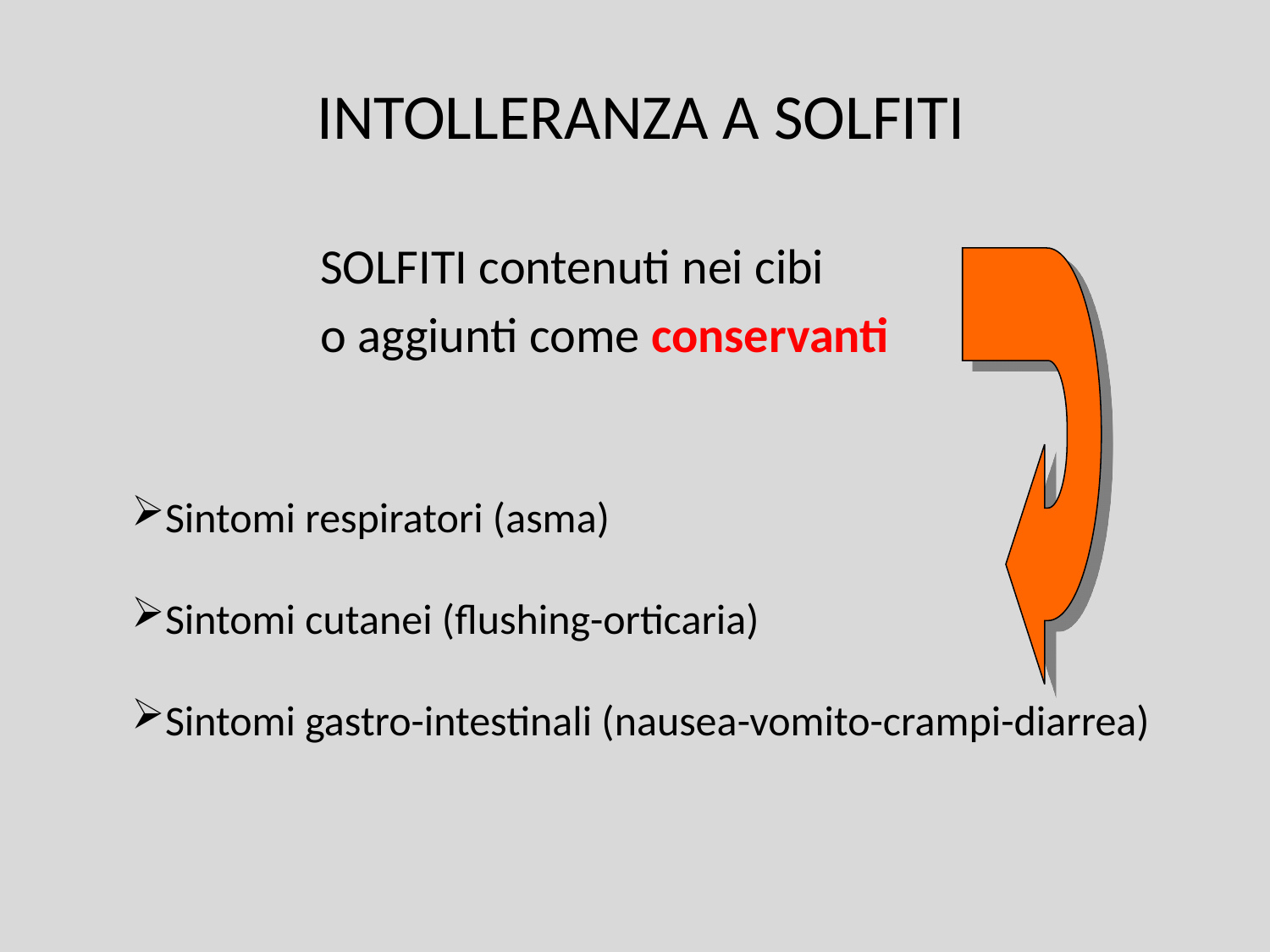

# INTOLLERANZA A SOLFITI
SOLFITI contenuti nei cibi
o aggiunti come conservanti

Sintomi respiratori (asma)

Sintomi cutanei (flushing-orticaria)

Sintomi gastro-intestinali (nausea-vomito-crampi-diarrea)